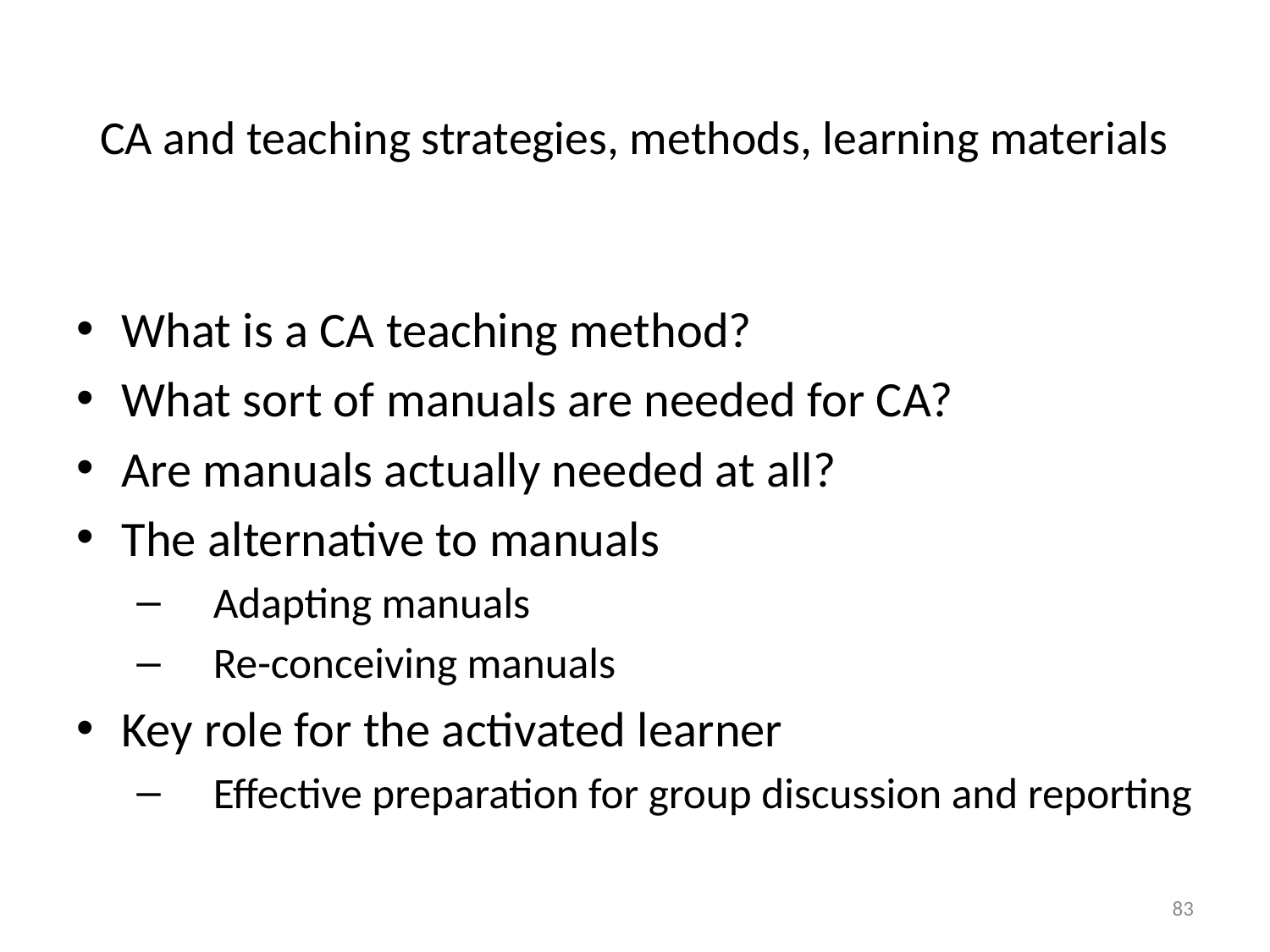

# CA and teaching strategies, methods, learning materials

What is a CA teaching method?
What sort of manuals are needed for CA?
Are manuals actually needed at all?
The alternative to manuals
    Adapting manuals
    Re-conceiving manuals
Key role for the activated learner
    Effective preparation for group discussion and reporting

83